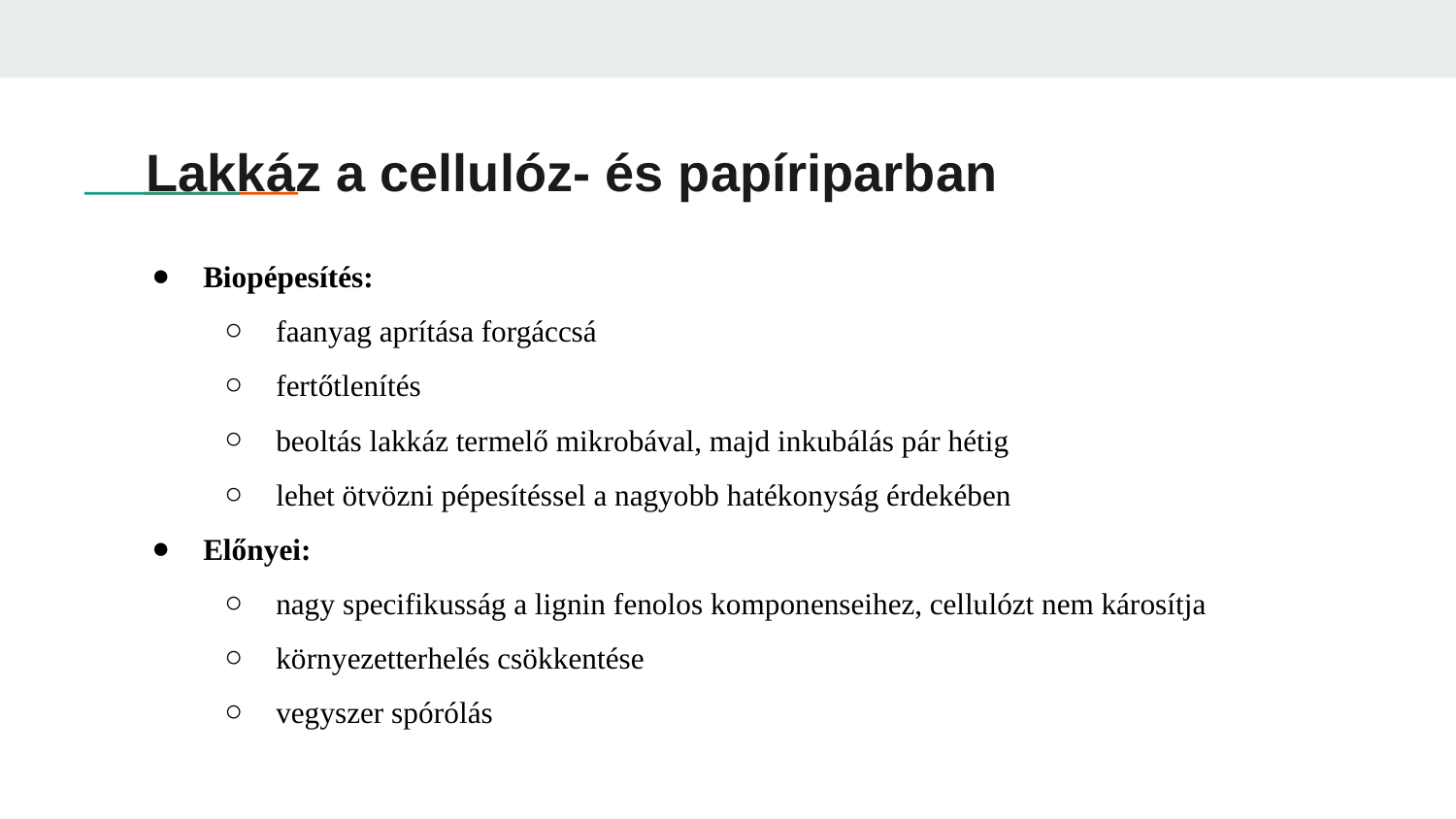

# Lakkáz a cellulóz- és papíriparban
Biopépesítés:
faanyag aprítása forgáccsá
fertőtlenítés
beoltás lakkáz termelő mikrobával, majd inkubálás pár hétig
lehet ötvözni pépesítéssel a nagyobb hatékonyság érdekében
Előnyei:
nagy specifikusság a lignin fenolos komponenseihez, cellulózt nem károsítja
környezetterhelés csökkentése
vegyszer spórólás